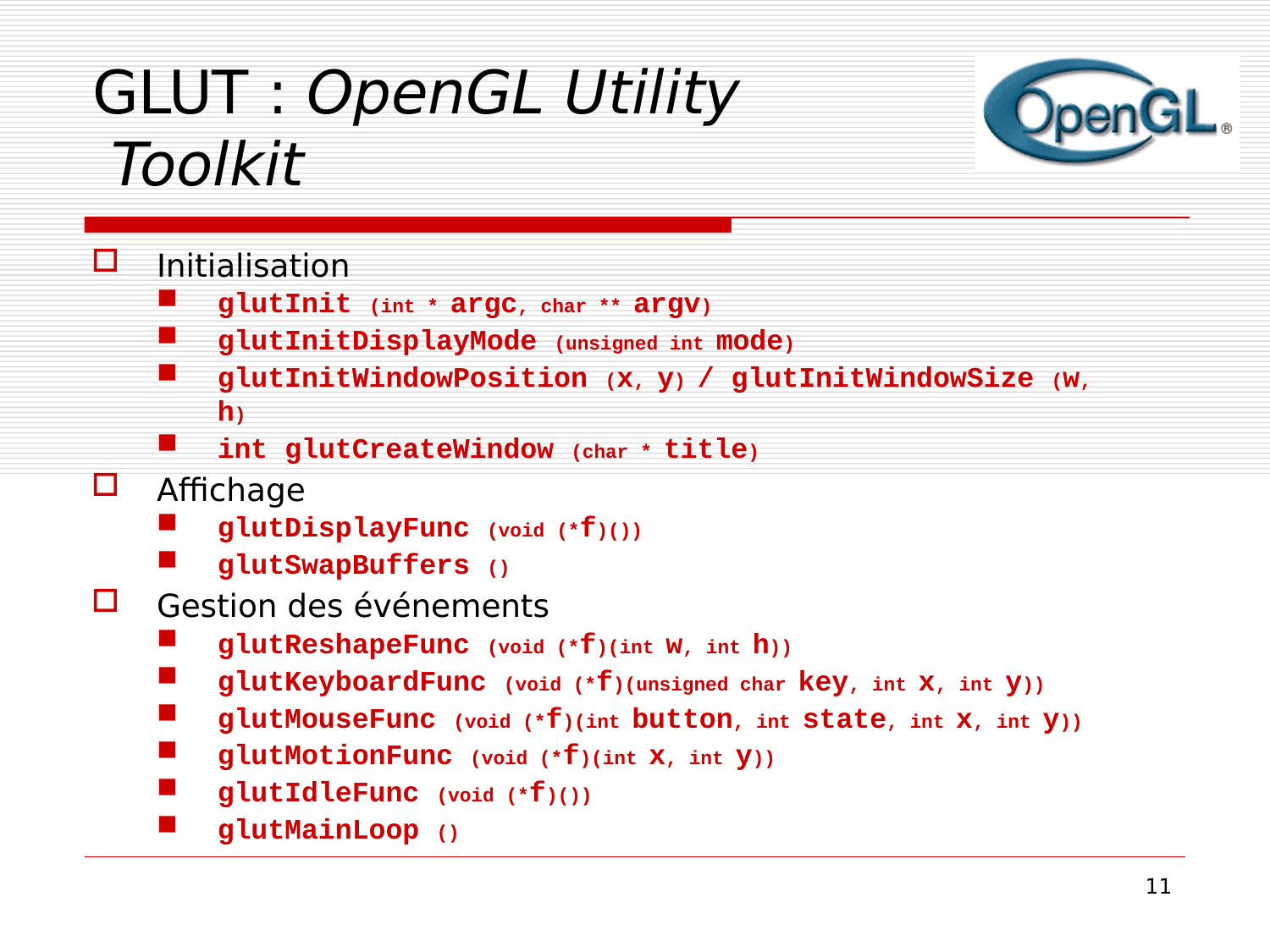

# GLUT : OpenGL Utility  Toolkit

Initialisation
glutInit (int * argc, char ** argv)
glutInitDisplayMode (unsigned int mode)
glutInitWindowPosition (x, y) / glutInitWindowSize (w, h)
int glutCreateWindow (char * title)
Affichage
glutDisplayFunc (void (*f)())
glutSwapBuffers ()
Gestion des événements
glutReshapeFunc (void (*f)(int w, int h))
glutKeyboardFunc (void (*f)(unsigned char key, int x, int y))
glutMouseFunc (void (*f)(int button, int state, int x, int y))
glutMotionFunc (void (*f)(int x, int y))
glutIdleFunc (void (*f)())
glutMainLoop ()

11